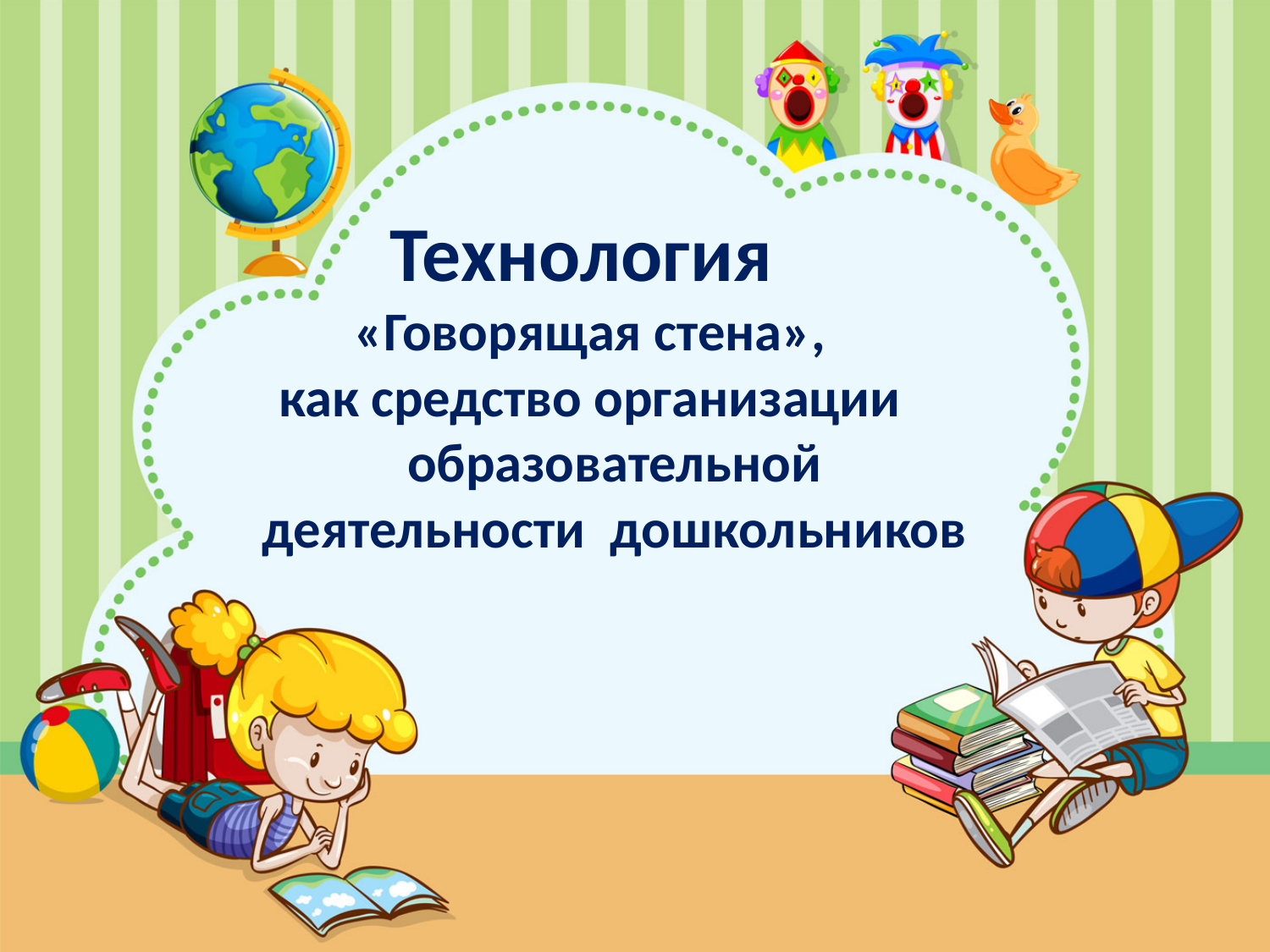

# Технология «Говорящая стена», как средство организации образовательной деятельности  дошкольников